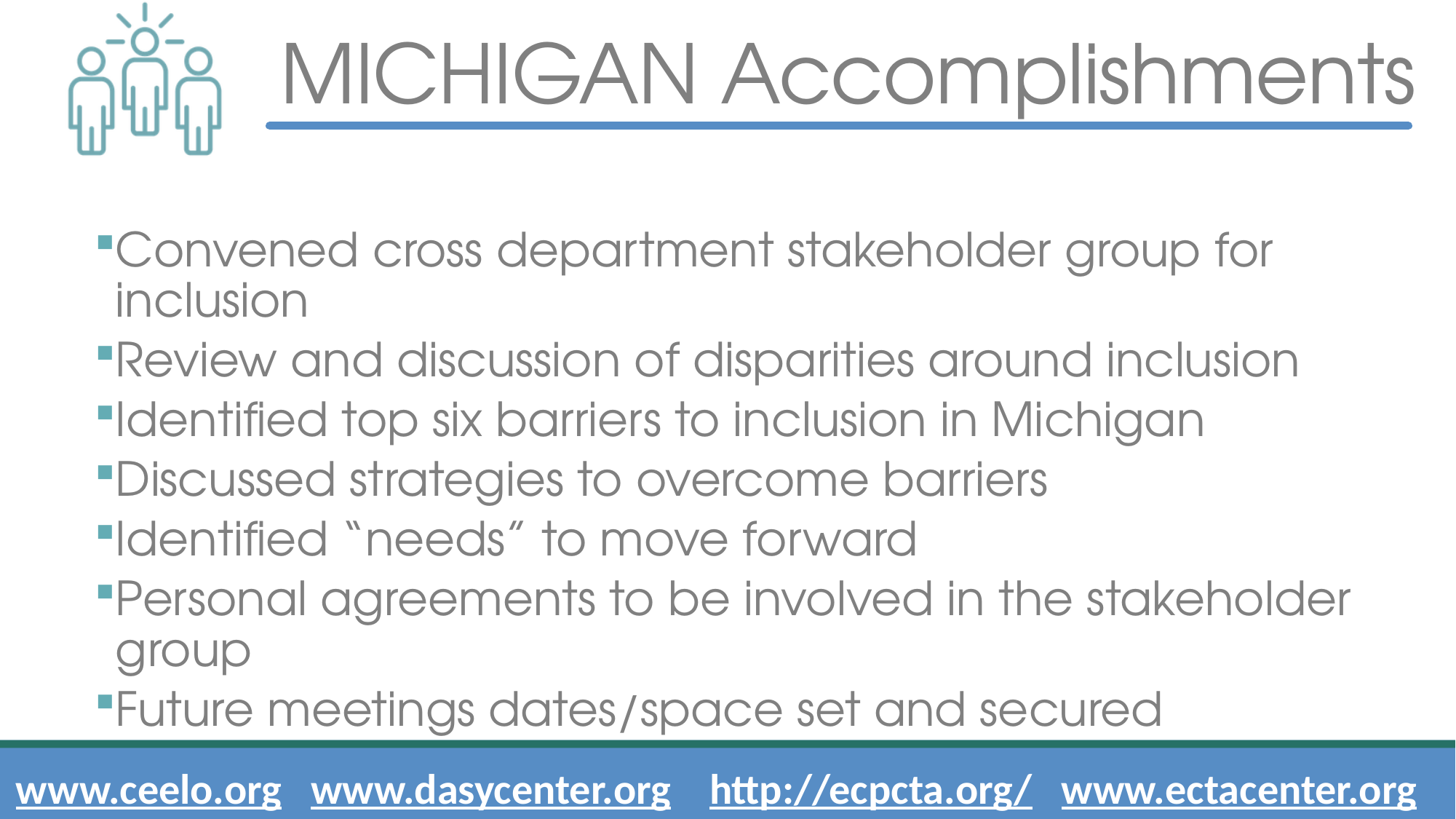

# MICHIGAN Accomplishments
Convened cross department stakeholder group for inclusion
Review and discussion of disparities around inclusion
Identified top six barriers to inclusion in Michigan
Discussed strategies to overcome barriers
Identified “needs” to move forward
Personal agreements to be involved in the stakeholder group
Future meetings dates/space set and secured